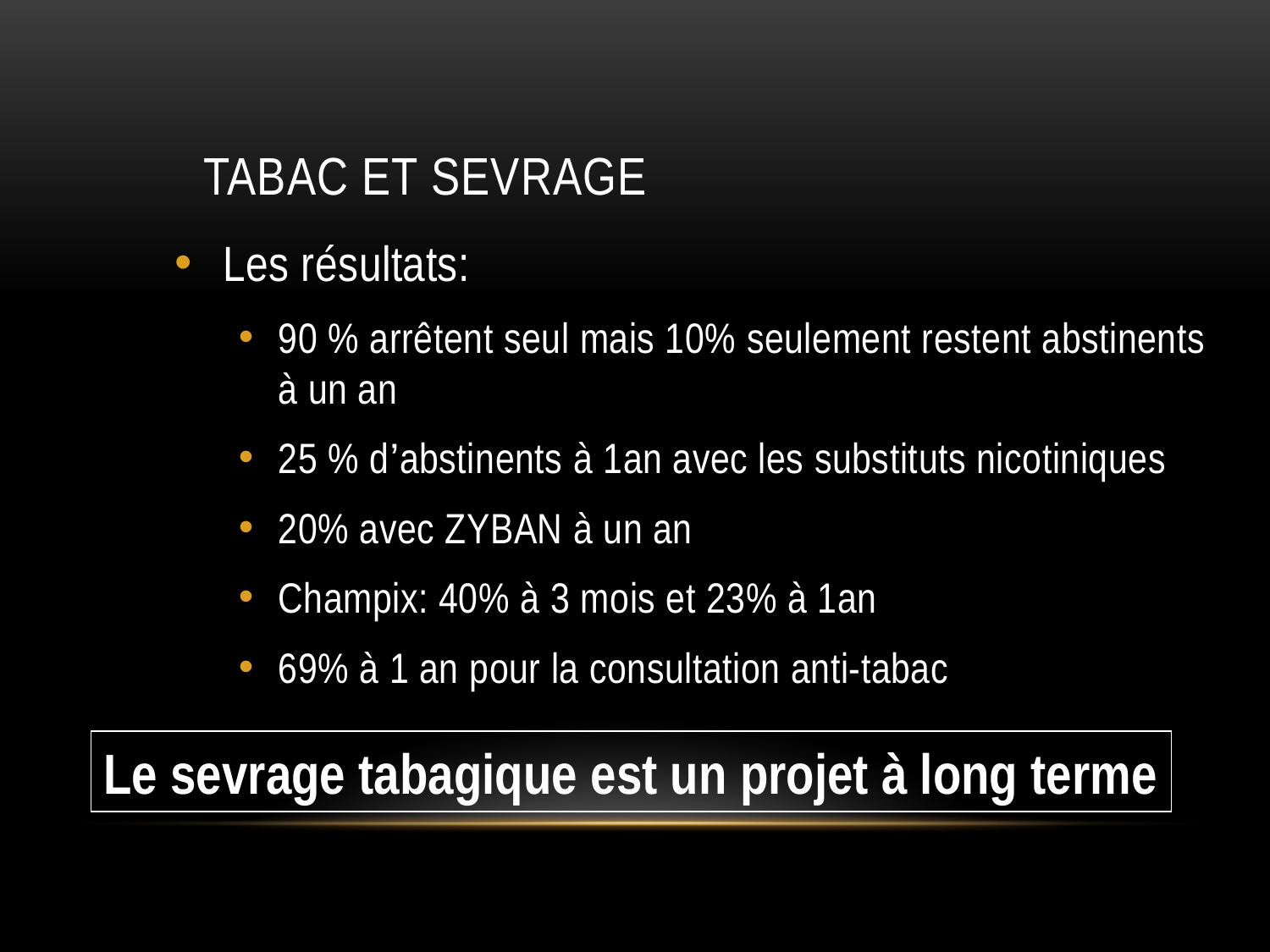

# Tabac et sevrage
Les résultats:
90 % arrêtent seul mais 10% seulement restent abstinents à un an
25 % d’abstinents à 1an avec les substituts nicotiniques
20% avec ZYBAN à un an
Champix: 40% à 3 mois et 23% à 1an
69% à 1 an pour la consultation anti-tabac
Le sevrage tabagique est un projet à long terme